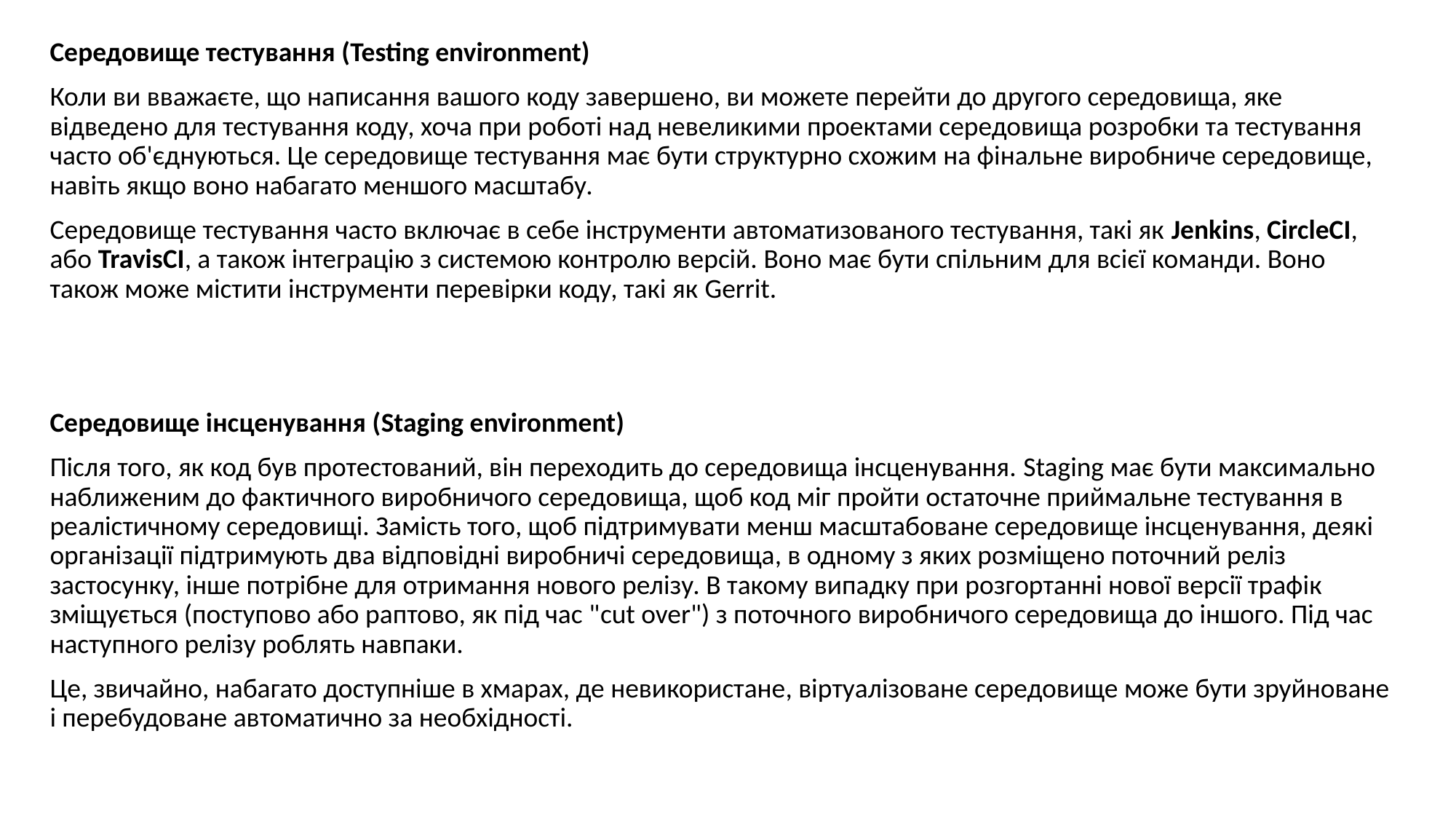

Середовище тестування (Testing environment)
Коли ви вважаєте, що написання вашого коду завершено, ви можете перейти до другого середовища, яке відведено для тестування коду, хоча при роботі над невеликими проектами середовища розробки та тестування часто об'єднуються. Це середовище тестування має бути структурно схожим на фінальне виробниче середовище, навіть якщо воно набагато меншого масштабу.
Середовище тестування часто включає в себе інструменти автоматизованого тестування, такі як Jenkins, CircleCI, або TravisCI, a також інтеграцію з системою контролю версій. Воно має бути спільним для всієї команди. Воно також може містити інструменти перевірки коду, такі як Gerrit.

Середовище інсценування (Staging environment)
Після того, як код був протестований, він переходить до середовища інсценування. Staging має бути максимально наближеним до фактичного виробничого середовища, щоб код міг пройти остаточне приймальне тестування в реалістичному середовищі. Замість того, щоб підтримувати менш масштабоване середовище інсценування, деякі організації підтримують два відповідні виробничі середовища, в одному з яких розміщено поточний реліз застосунку, інше потрібне для отримання нового релізу. В такому випадку при розгортанні нової версії трафік зміщується (поступово або раптово, як під час "cut over") з поточного виробничого середовища до іншого. Під час наступного релізу роблять навпаки.
Це, звичайно, набагато доступніше в хмарах, де невикористане, віртуалізоване середовище може бути зруйноване і перебудоване автоматично за необхідності.